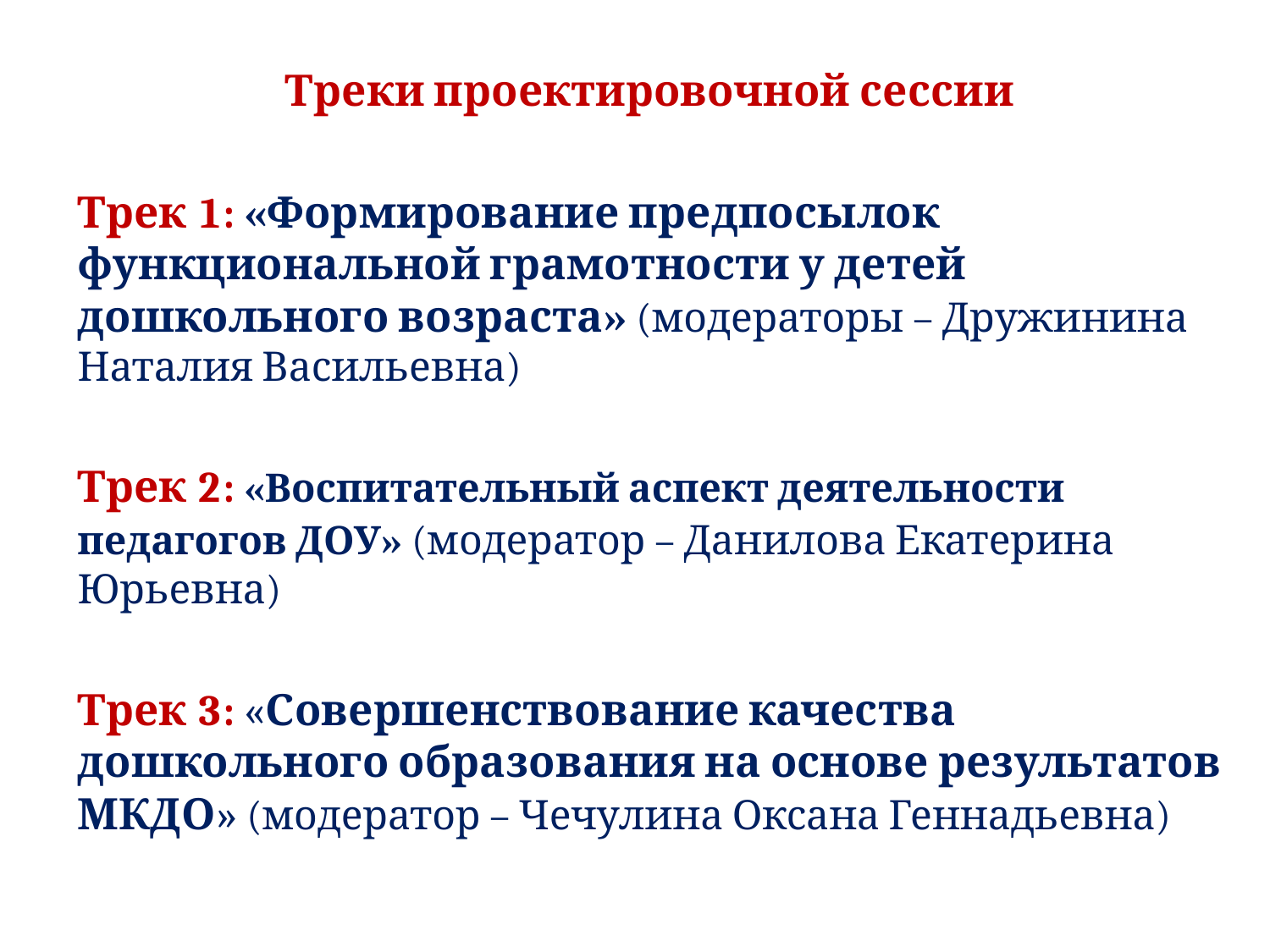

Треки проектировочной сессии

Трек 1: «Формирование предпосылок функциональной грамотности у детей дошкольного возраста» (модераторы – Дружинина Наталия Васильевна)

Трек 2: «Воспитательный аспект деятельности педагогов ДОУ» (модератор – Данилова Екатерина Юрьевна)

Трек 3: «Совершенствование качества дошкольного образования на основе результатов МКДО» (модератор – Чечулина Оксана Геннадьевна)